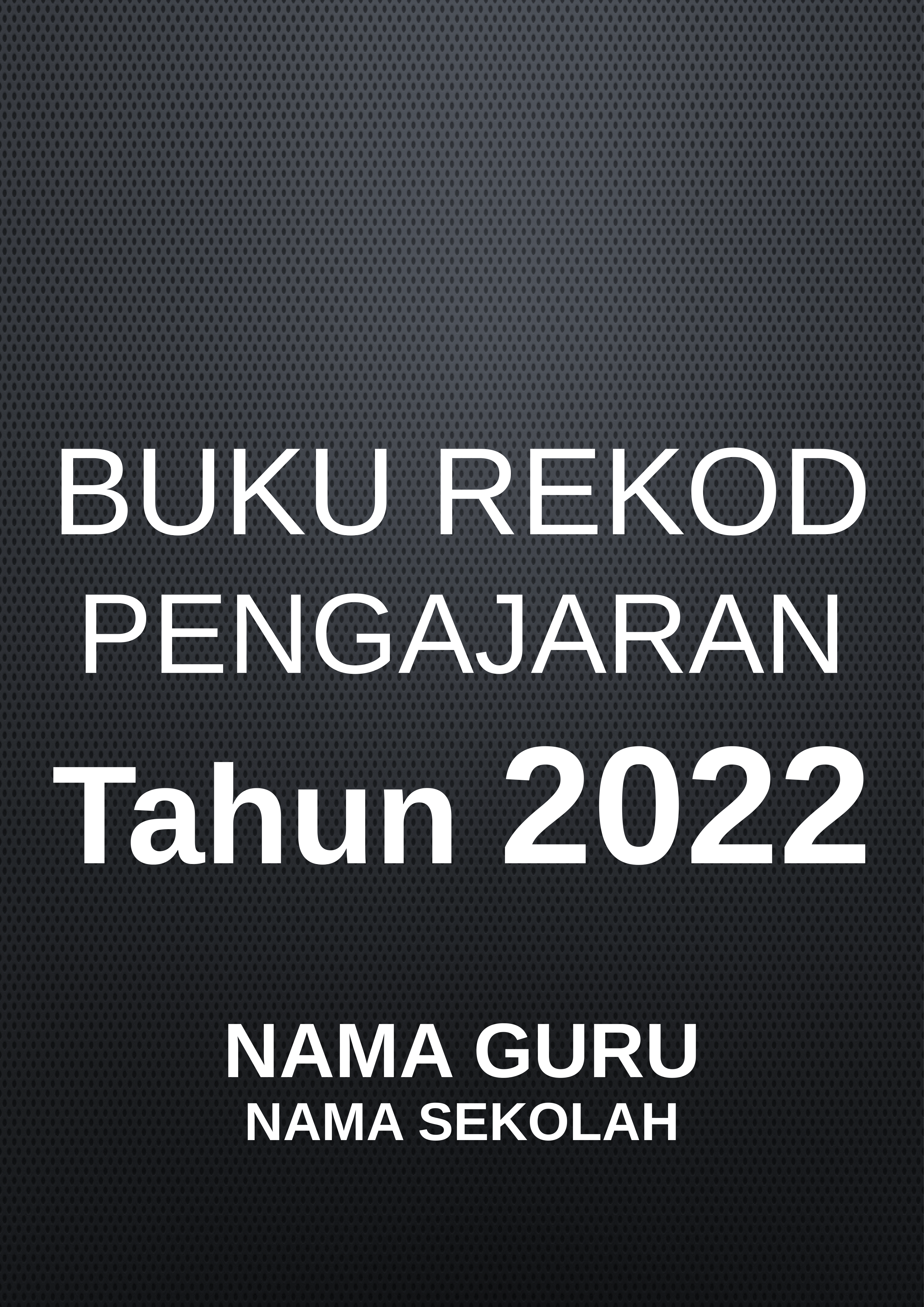

BUKU REKOD
PENGAJARAN
Tahun 2022
NAMA GURU
NAMA SEKOLAH